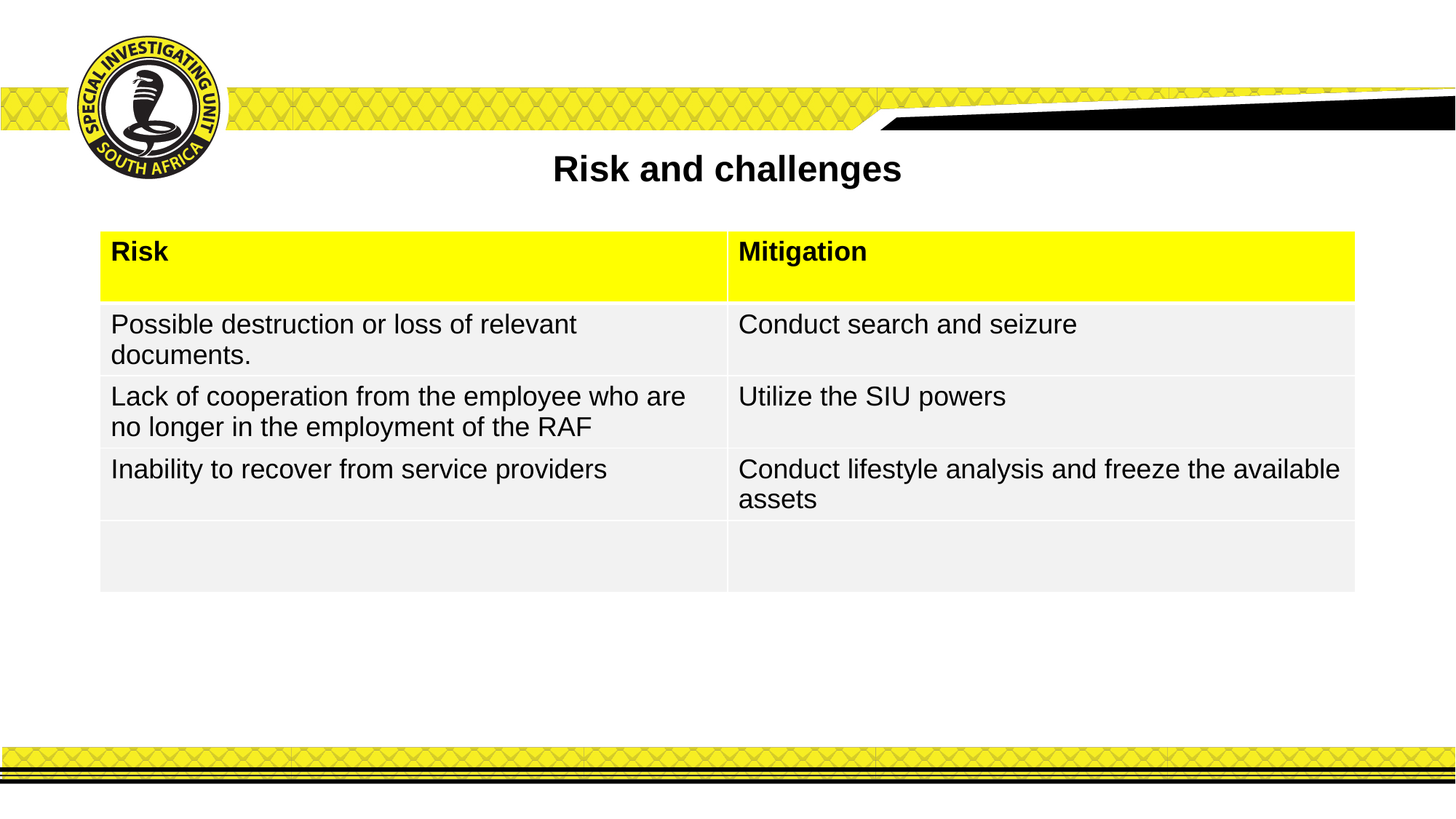

# Risk and challenges
| Risk | Mitigation |
| --- | --- |
| Possible destruction or loss of relevant documents. | Conduct search and seizure |
| Lack of cooperation from the employee who are no longer in the employment of the RAF | Utilize the SIU powers |
| Inability to recover from service providers | Conduct lifestyle analysis and freeze the available assets |
|  |  |